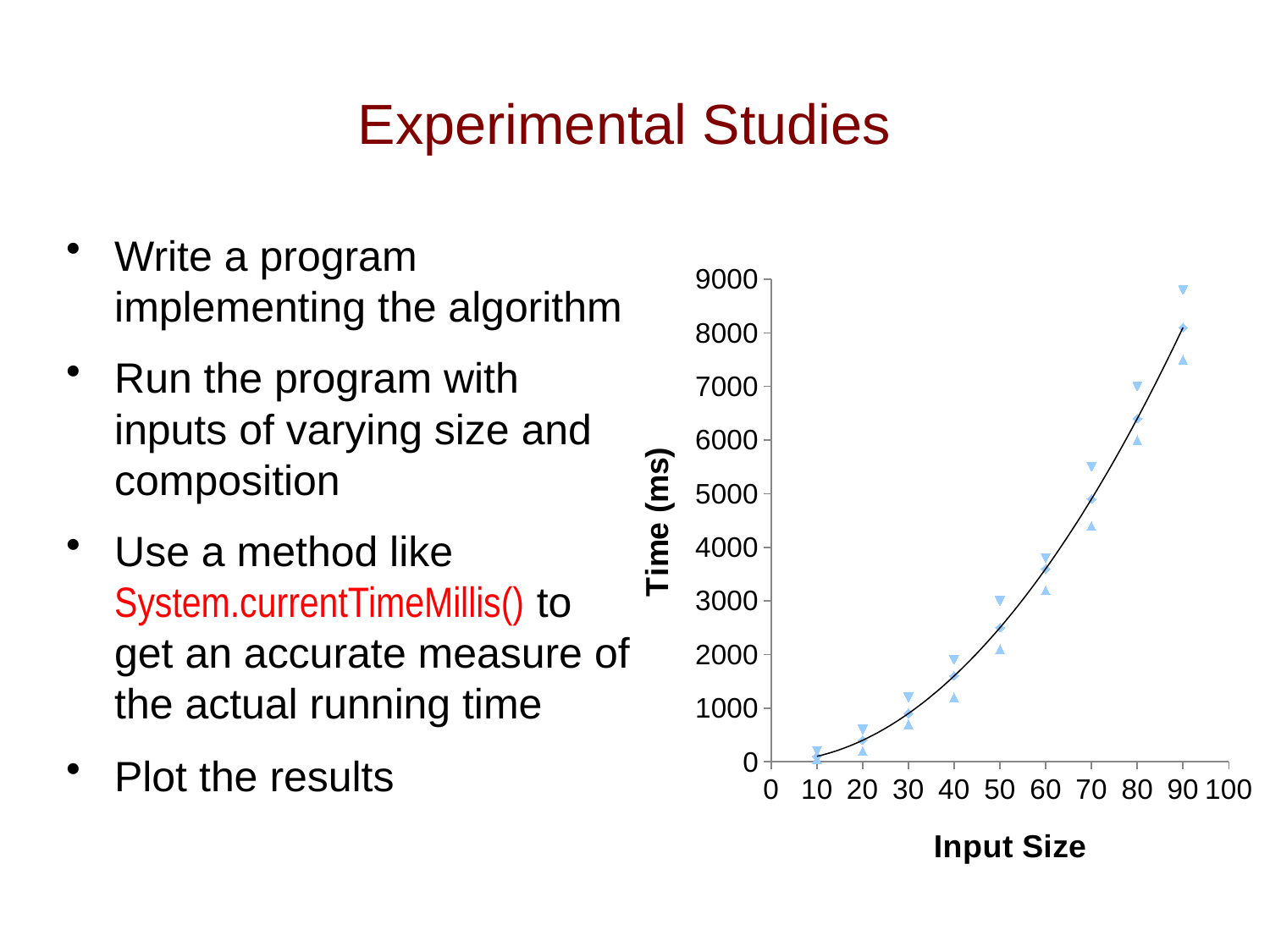

# Experimental Studies
Write a program implementing the algorithm
Run the program with inputs of varying size and composition
Use a method like System.currentTimeMillis() to get an accurate measure of the actual running time
Plot the results

### Chart

| Category | Time (ms) |  |  |
|---|---|---|---|